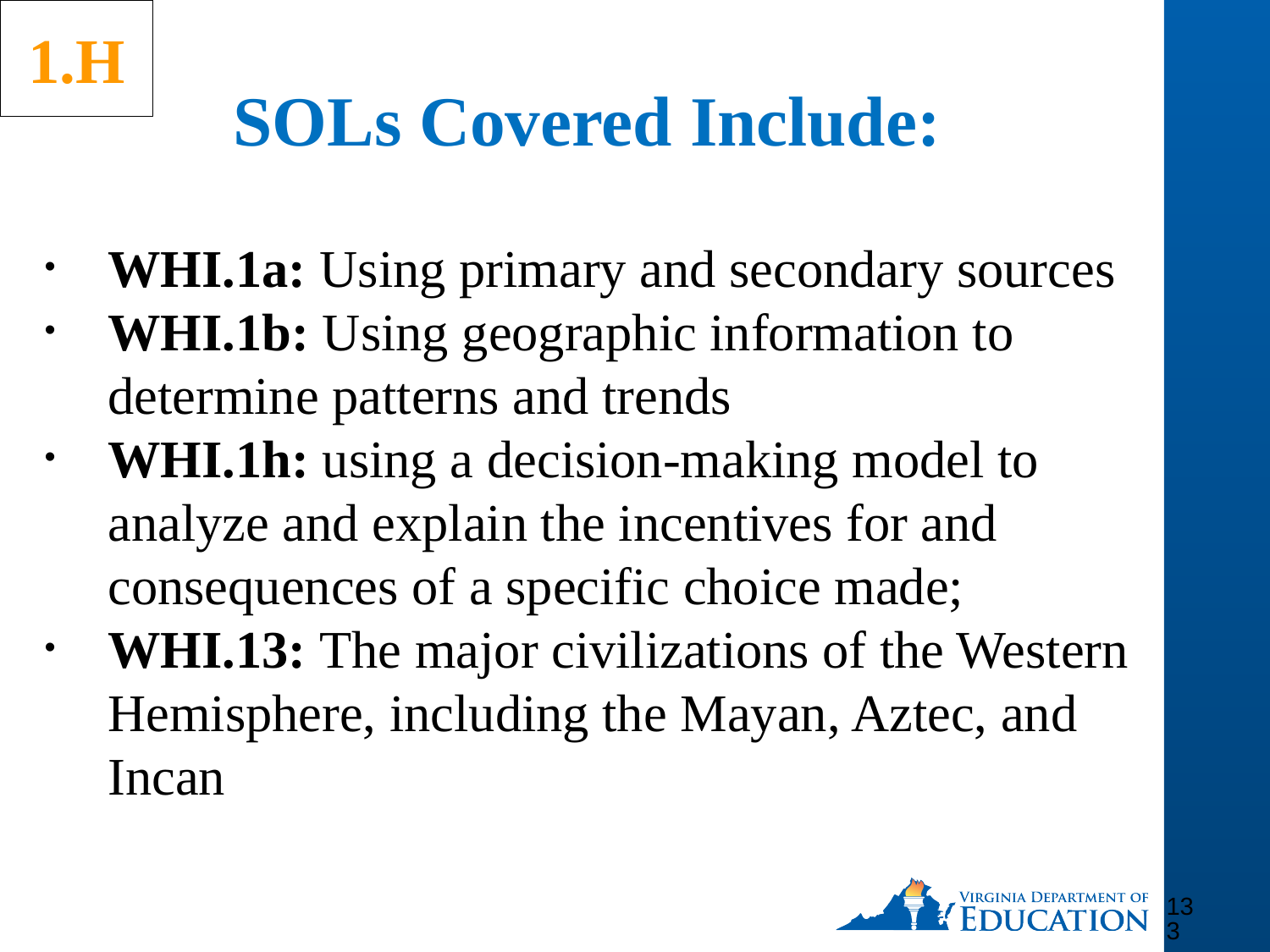

1.H
# SOLs Covered Include:
WHI.1a: Using primary and secondary sources
WHI.1b: Using geographic information to determine patterns and trends
WHI.1h: using a decision-making model to analyze and explain the incentives for and consequences of a specific choice made;
WHI.13: The major civilizations of the Western Hemisphere, including the Mayan, Aztec, and Incan

133